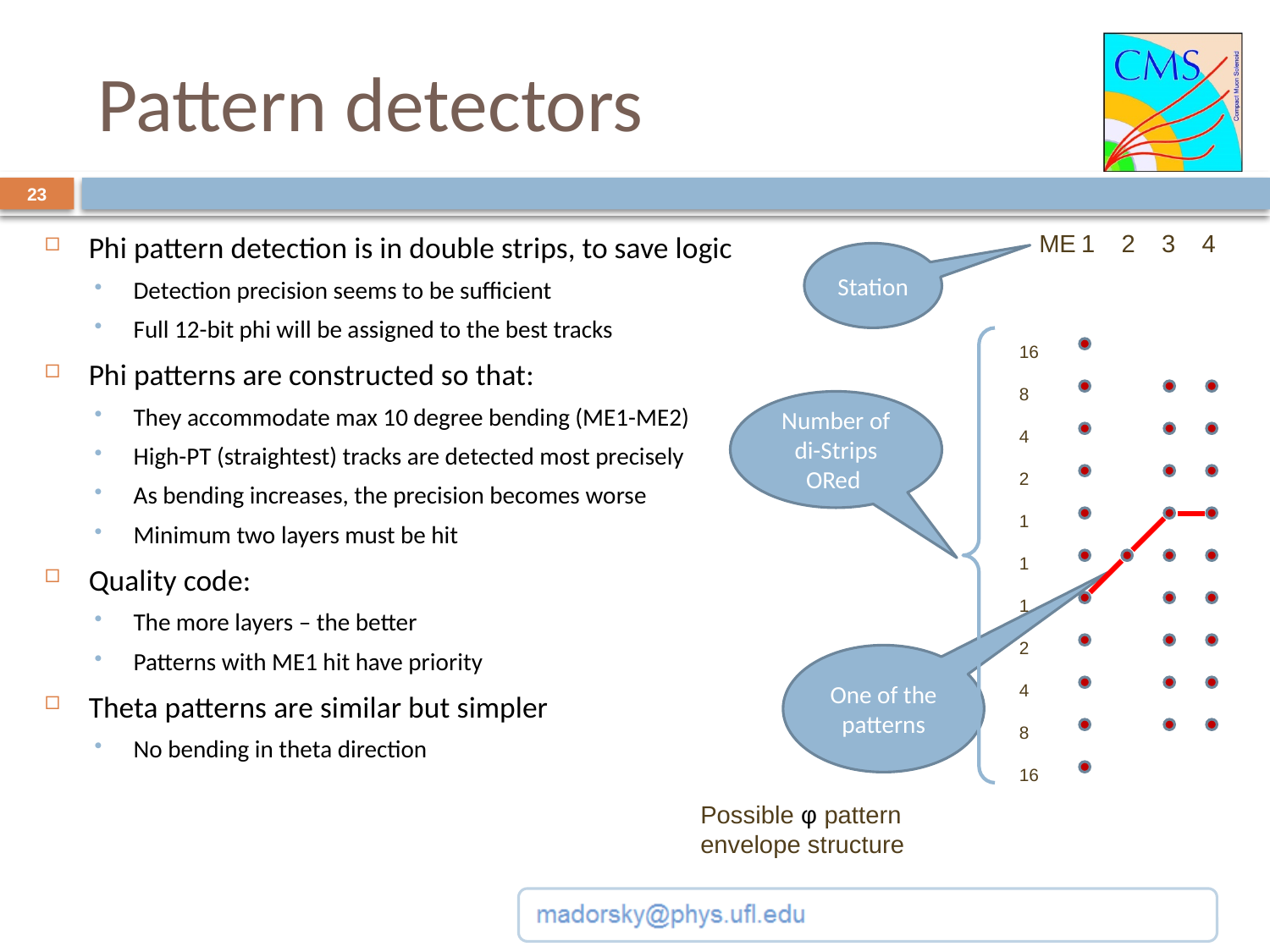

# Pattern detectors
23
Phi pattern detection is in double strips, to save logic
Detection precision seems to be sufficient
Full 12-bit phi will be assigned to the best tracks
Phi patterns are constructed so that:
They accommodate max 10 degree bending (ME1-ME2)
High-PT (straightest) tracks are detected most precisely
As bending increases, the precision becomes worse
Minimum two layers must be hit
Quality code:
The more layers – the better
Patterns with ME1 hit have priority
Theta patterns are similar but simpler
No bending in theta direction

ME
1234
Station

16
8
4
2
1
1
1
2
4
8
16

Number of di-Strips ORed

One of the patterns

Possible φ pattern envelope structure